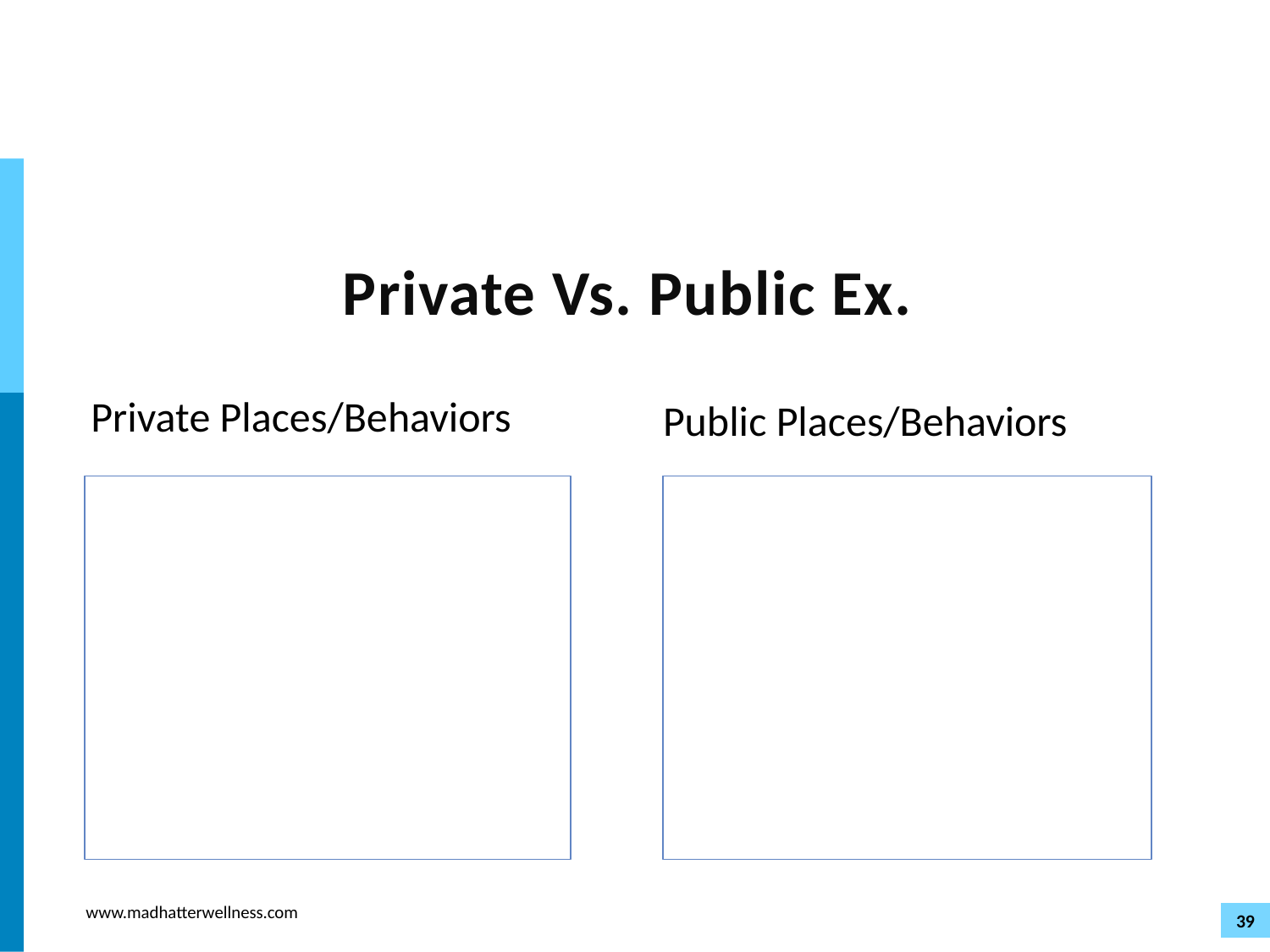

# Private Vs. Public Ex.
Private Places/Behaviors
Public Places/Behaviors